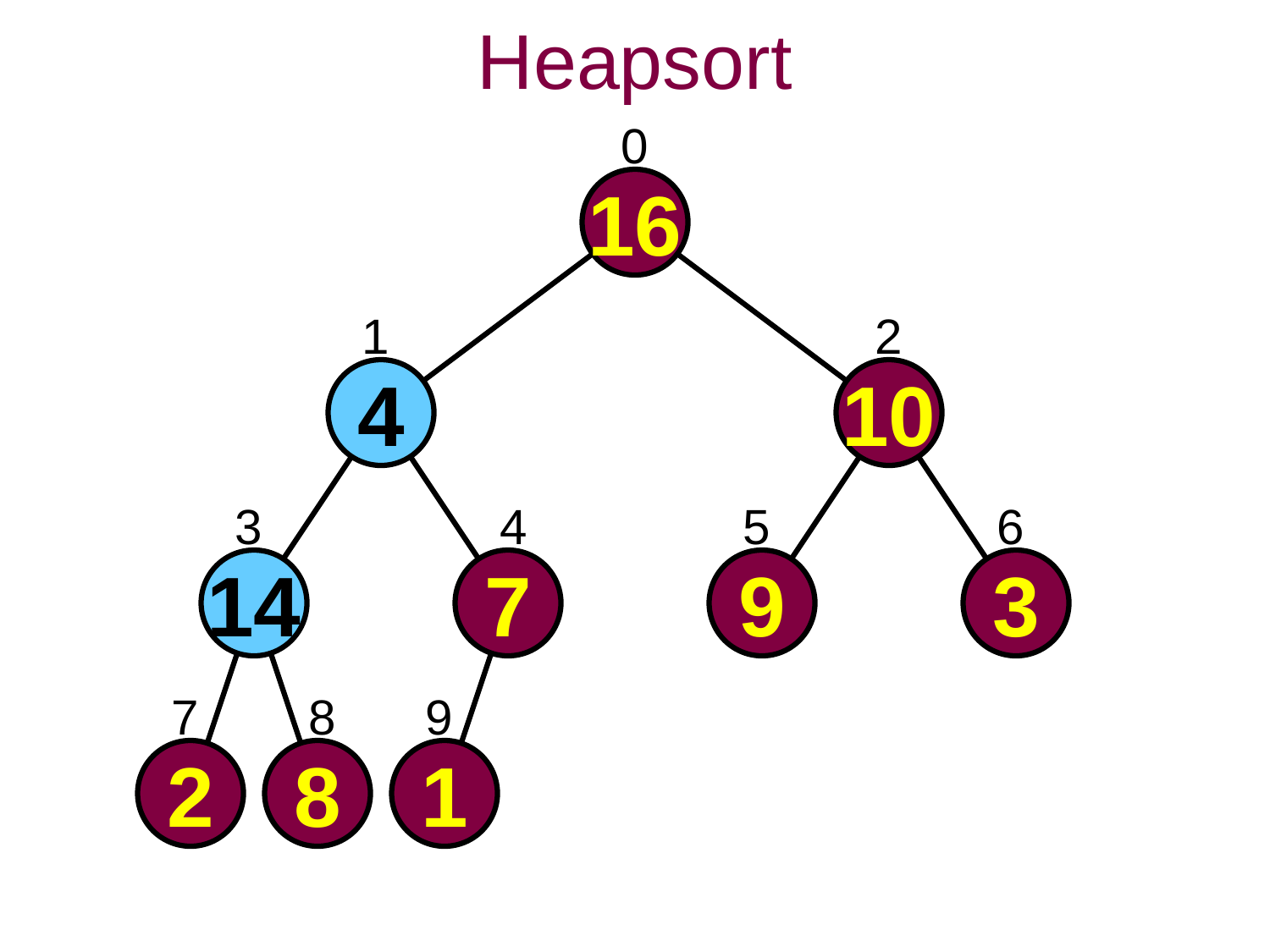

Heapsort
0
16

1
2
4
10

3
4
5
6
14
7
9
3

7
8
9
2
8
1